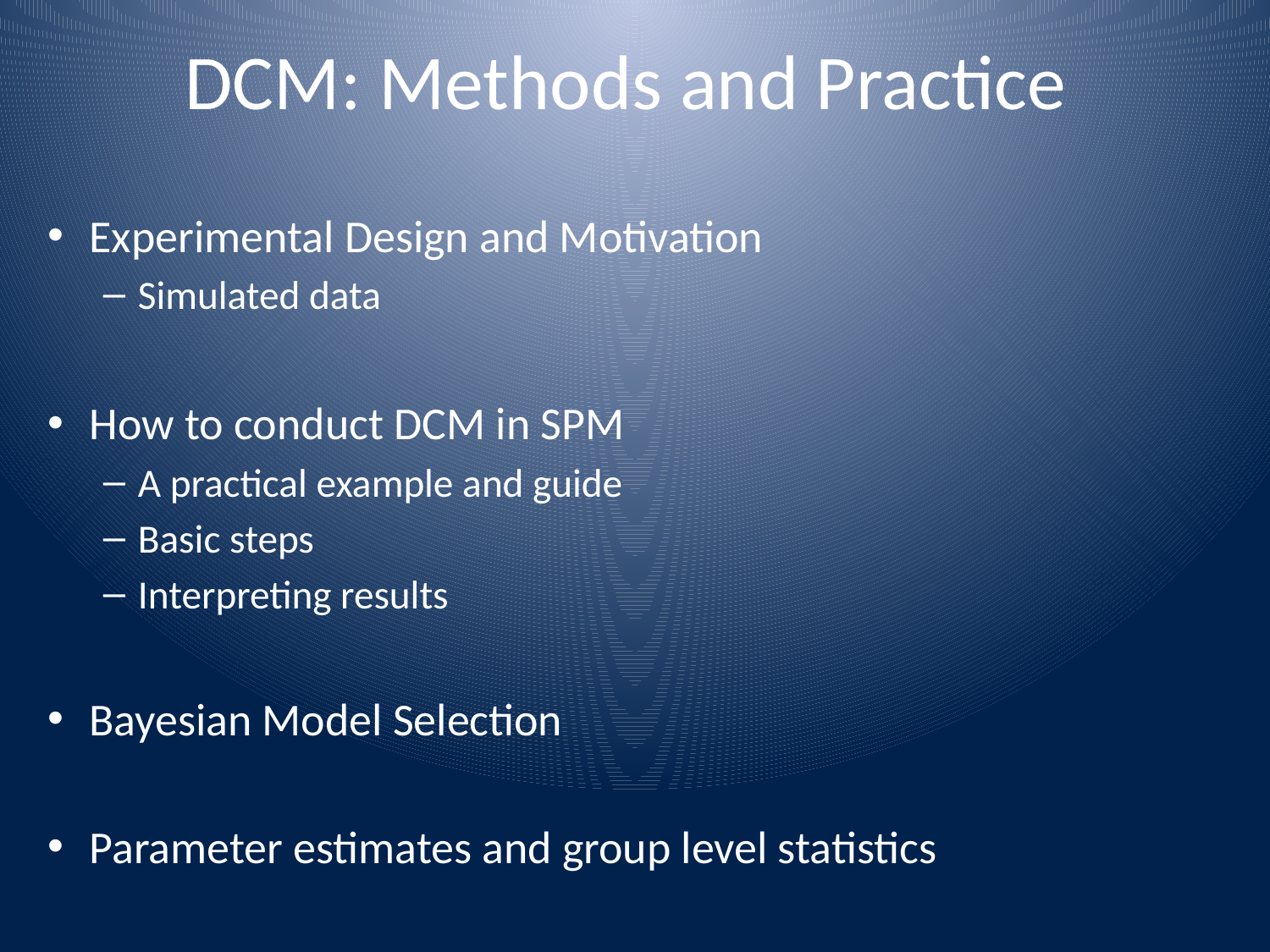

# DCM: Methods and Practice

Experimental Design and Motivation
Simulated data

How to conduct DCM in SPM
A practical example and guide
Basic steps
Interpreting results

Bayesian Model Selection

Parameter estimates and group level statistics